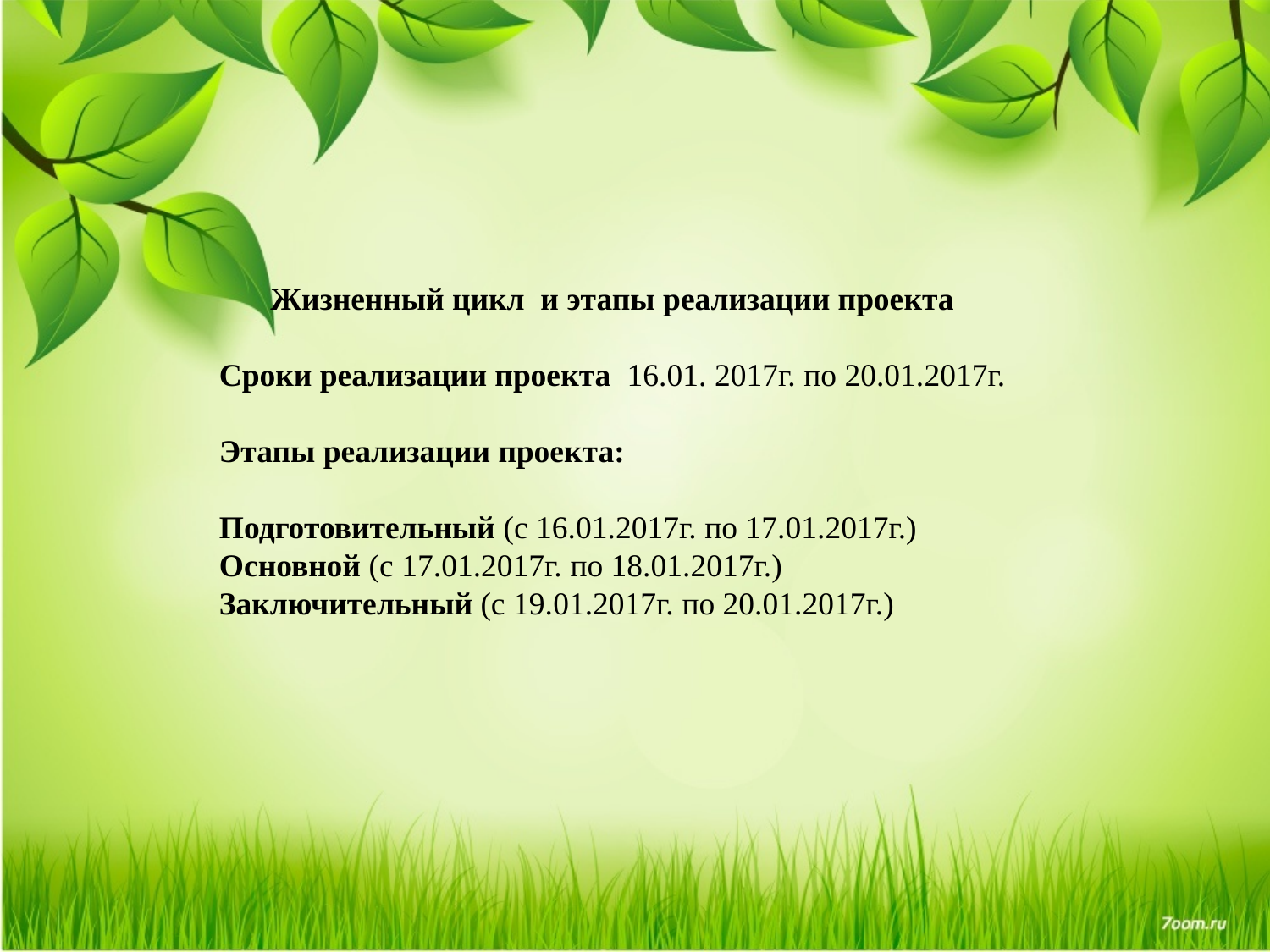

Жизненный цикл  и этапы реализации проекта

Сроки реализации проекта  16.01. 2017г. по 20.01.2017г.

Этапы реализации проекта:

Подготовительный (с 16.01.2017г. по 17.01.2017г.)
Основной (с 17.01.2017г. по 18.01.2017г.)
Заключительный (с 19.01.2017г. по 20.01.2017г.)